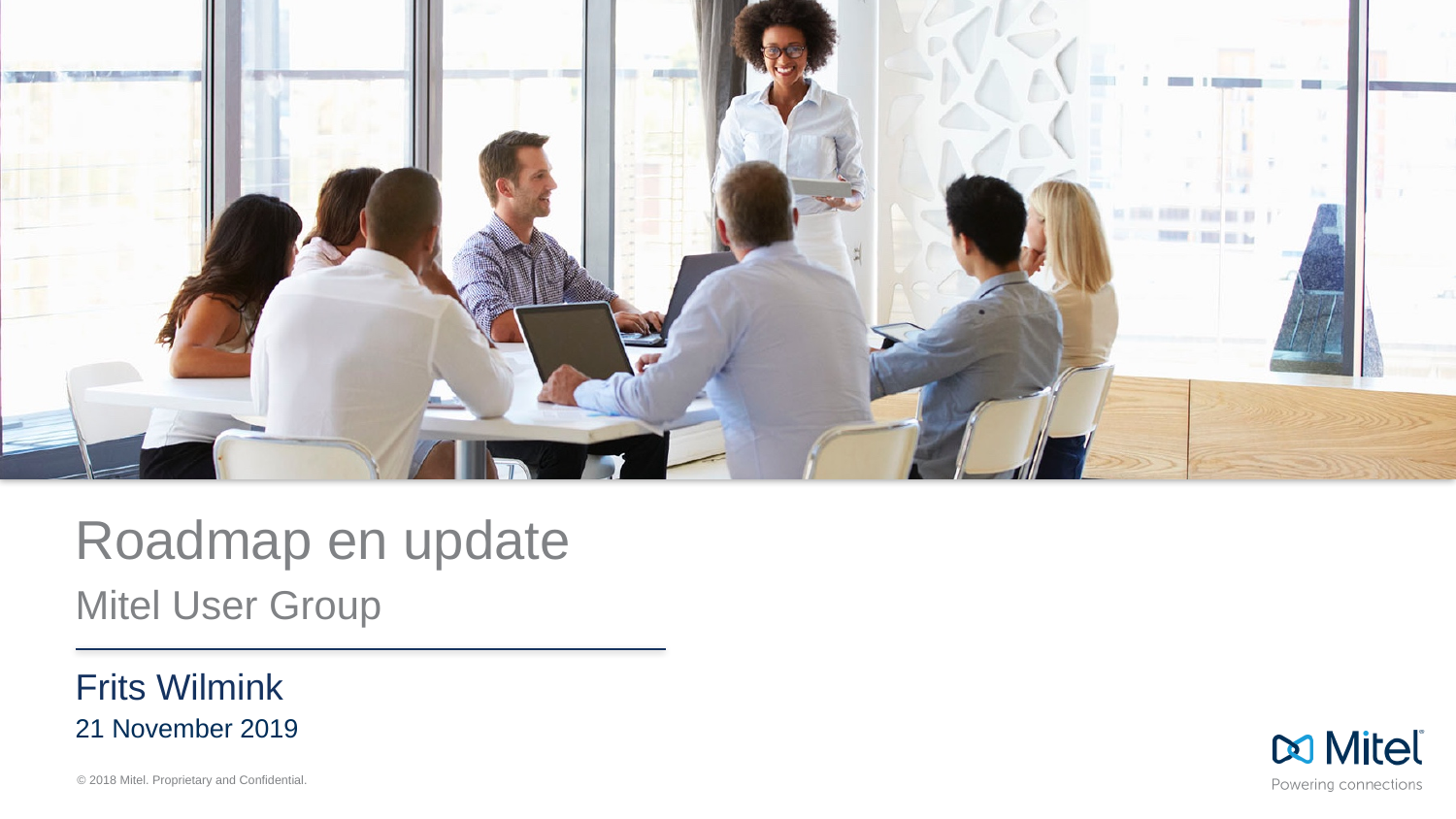

# Roadmap en update Mitel User Group
Frits Wilmink
21 November 2019